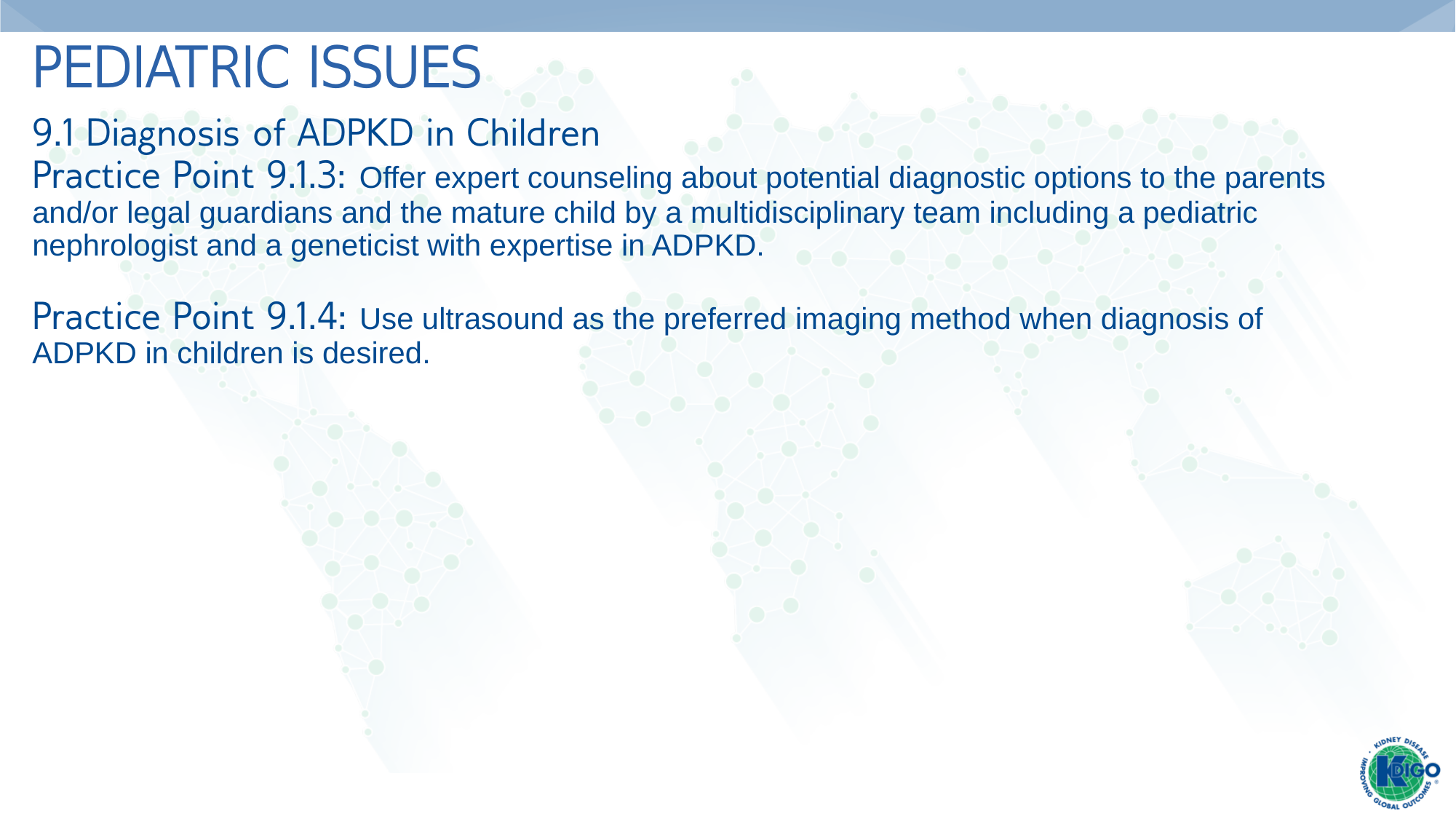

Pediatric Issues
9.1 Diagnosis of ADPKD in Children
Practice Point 9.1.3: Offer expert counseling about potential diagnostic options to the parents and/or legal guardians and the mature child by a multidisciplinary team including a pediatric nephrologist and a geneticist with expertise in ADPKD.

Practice Point 9.1.4: Use ultrasound as the preferred imaging method when diagnosis of ADPKD in children is desired.